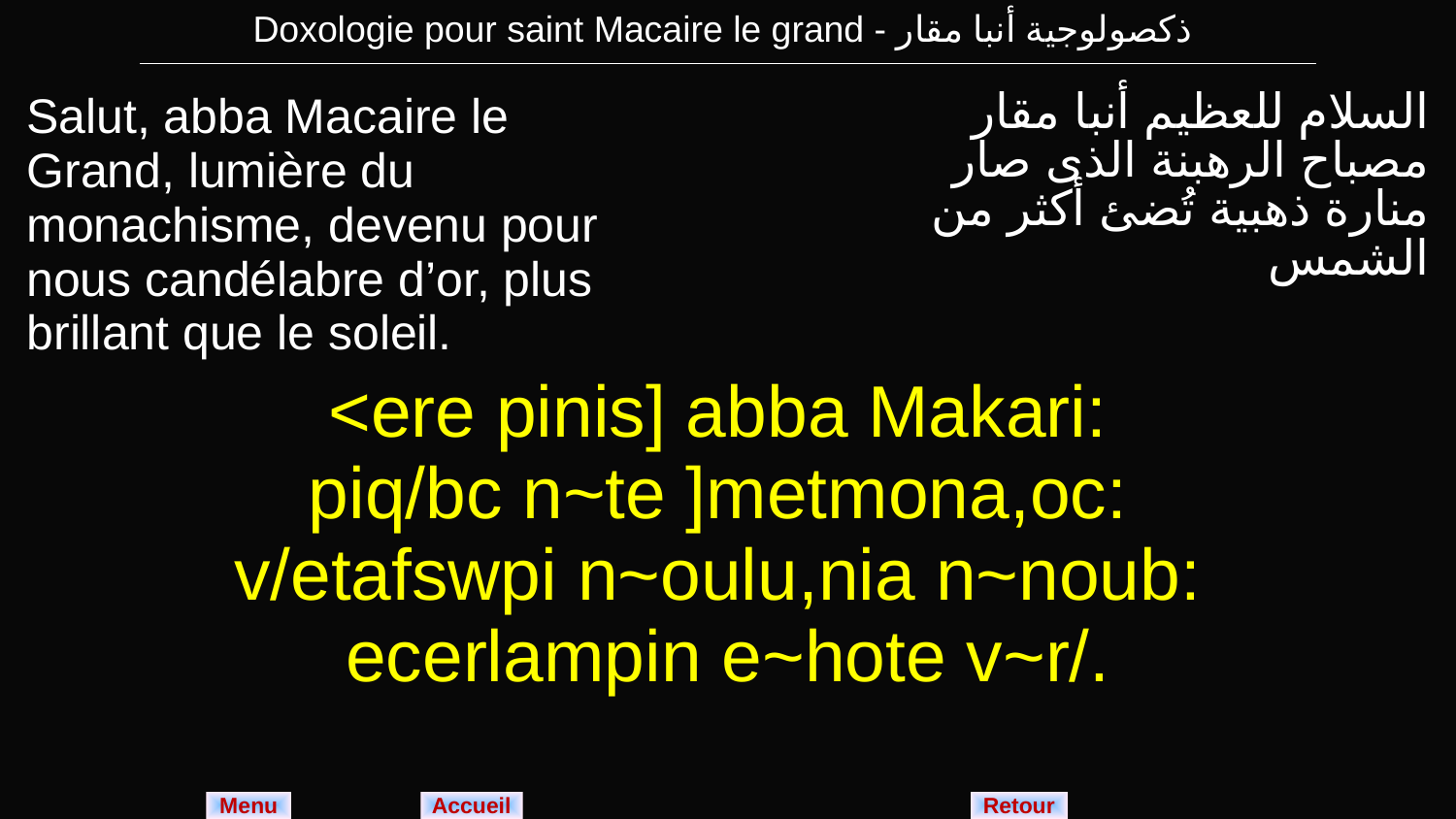

| Doxologie pour saint Macaire le grand - ذكصولوجية أنبا مقار |
| --- |
| Salut, abba Macaire le Grand, lumière du monachisme, devenu pour nous candélabre d’or, plus brillant que le soleil. | السلام للعظيم أنبا مقار مصباح الرهبنة الذى صار منارة ذهبية تُضئ أكثر من الشمس |
| --- | --- |
| <ere pinis] abba Makari: piq/bc n~te ]metmona,oc: v/etafswpi n~oulu,nia n~noub: ecerlampin e~hote v~r/. |  |
Menu
Retour